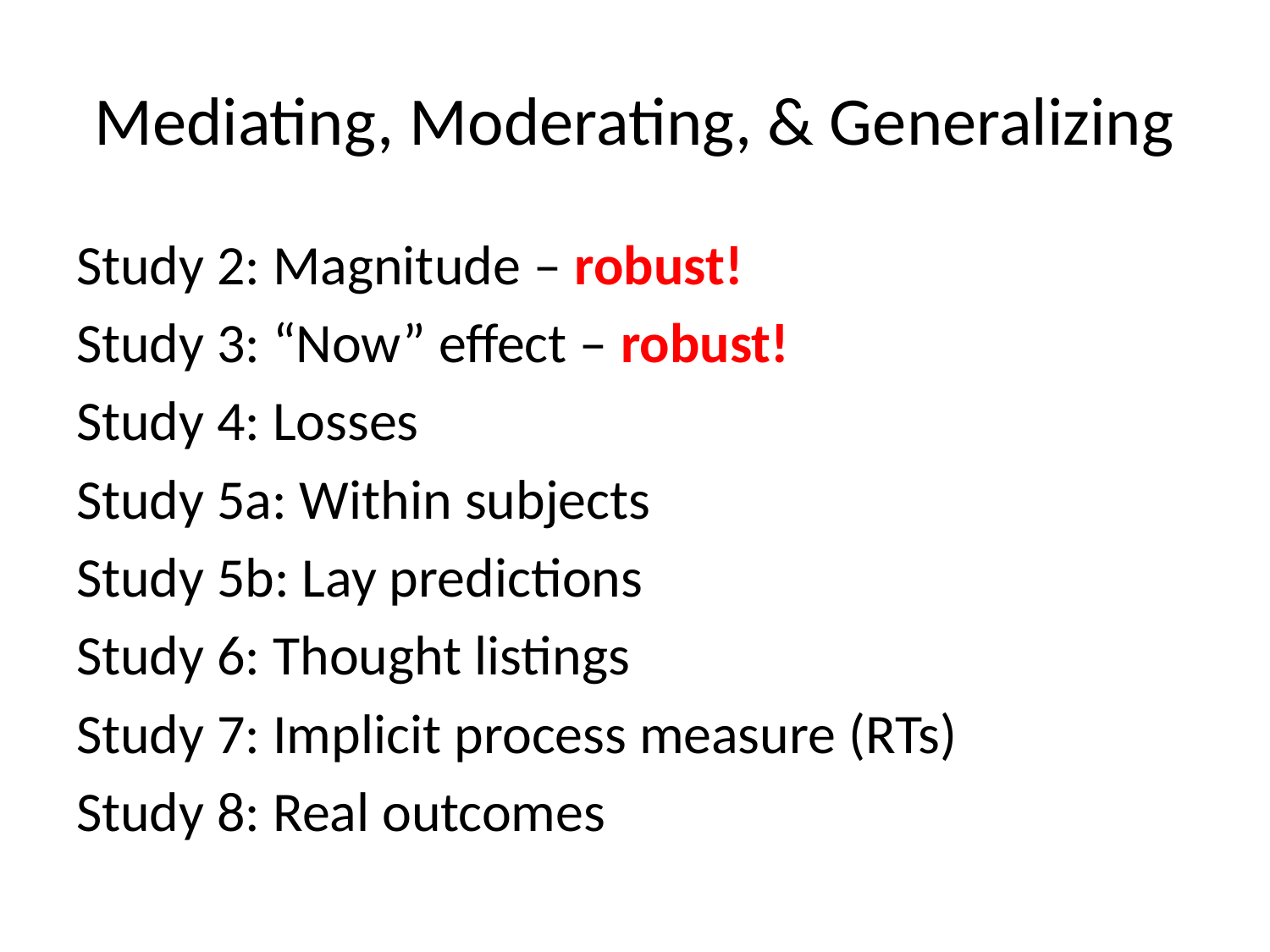

# Mediating, Moderating, & Generalizing
Study 2: Magnitude – robust!
Study 3: “Now” effect – robust!
Study 4: Losses
Study 5a: Within subjects
Study 5b: Lay predictions
Study 6: Thought listings
Study 7: Implicit process measure (RTs)
Study 8: Real outcomes